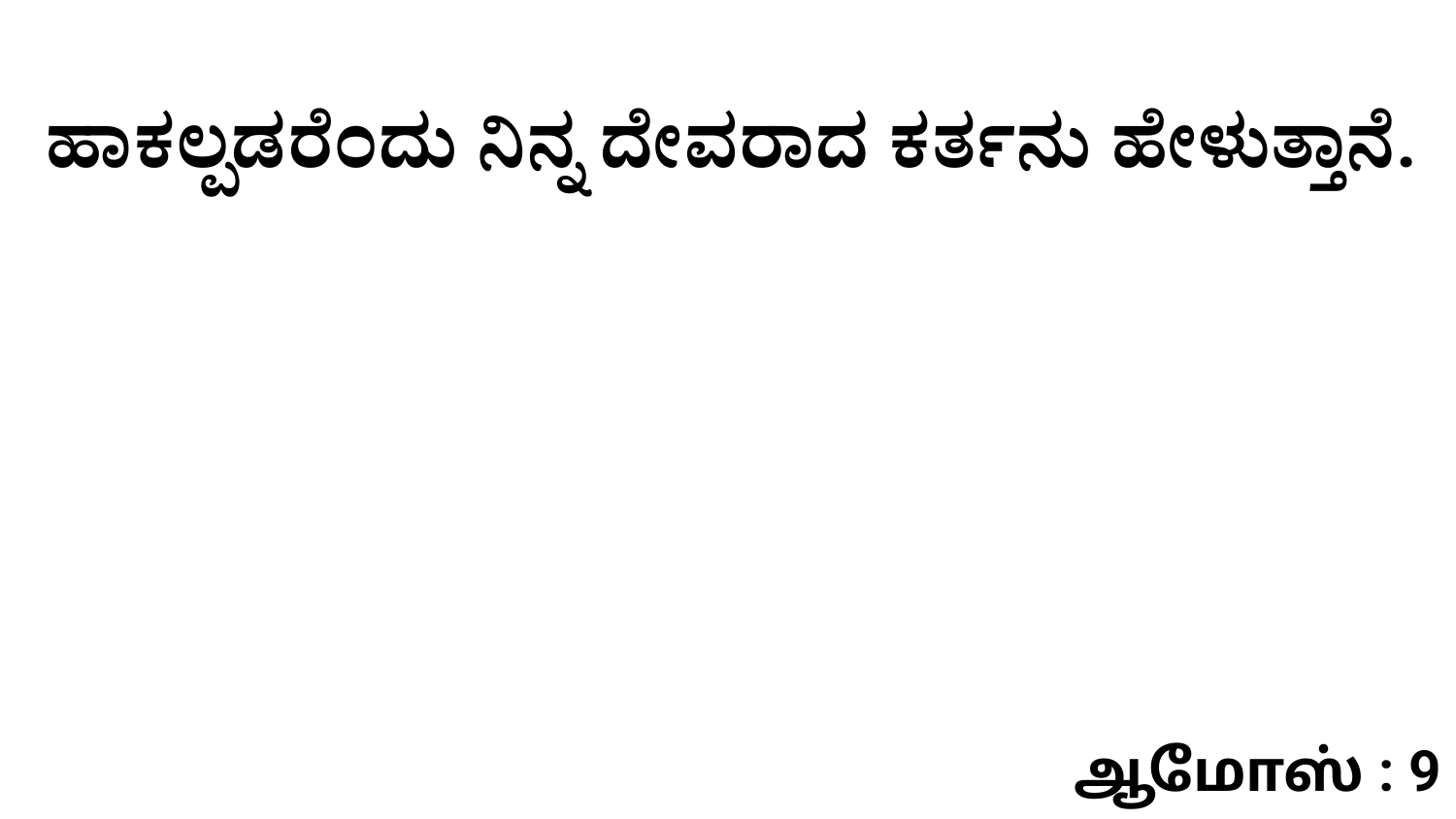

ಹಾಕಲ್ಪಡರೆಂದು ನಿನ್ನ ದೇವರಾದ ಕರ್ತನು ಹೇಳುತ್ತಾನೆ.
ஆமோஸ் : 9